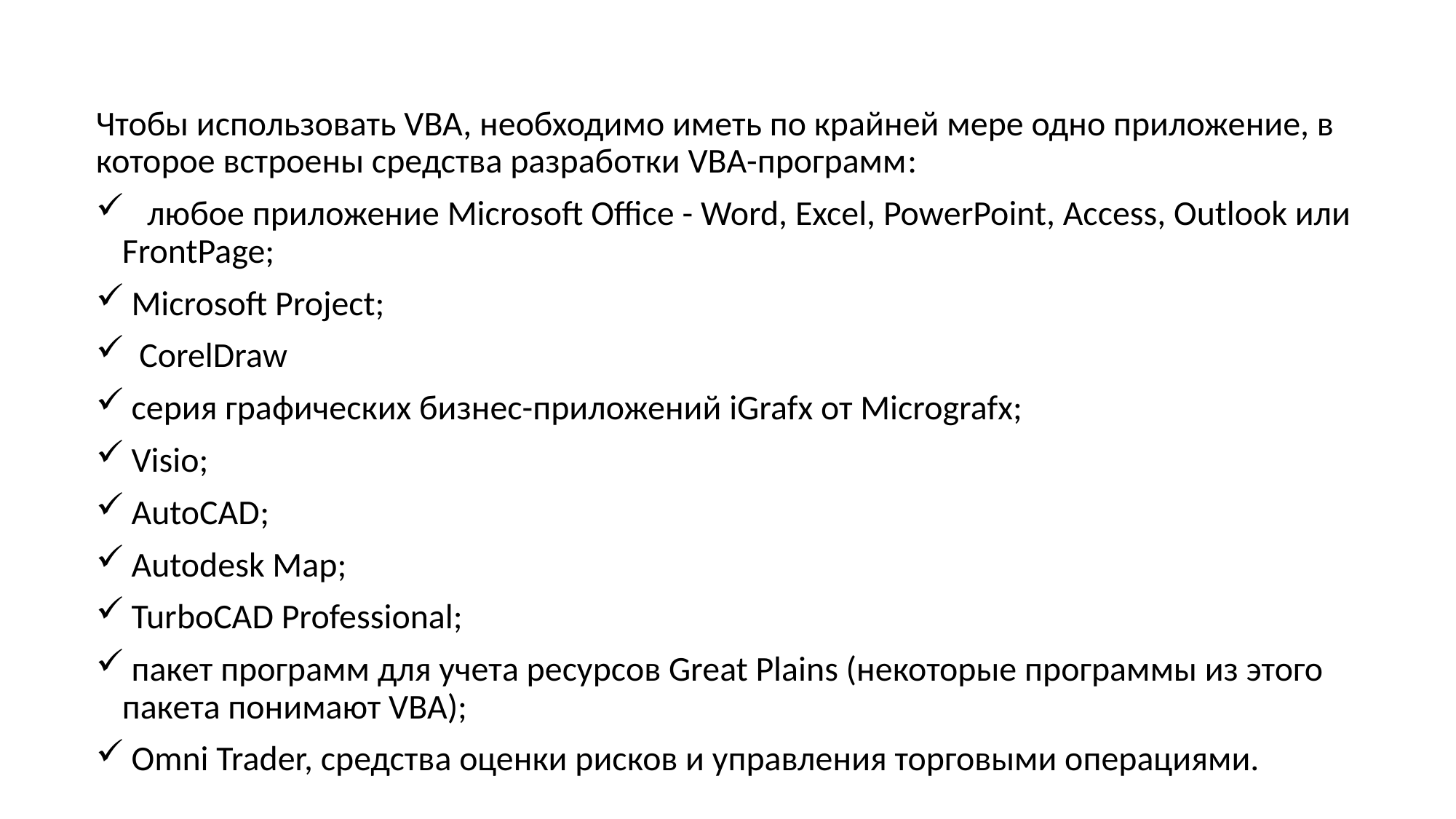

Чтобы использовать VBA, необходимо иметь по крайней мере одно приложение, в которое встроены средства разработки VBA-программ:
   любое приложение Microsoft Office - Word, Excel, PowerPoint, Access, Outlook или FrontPage;
 Microsoft Project;
  CorelDraw
 серия графических бизнес-приложений iGrafx от Micrografx;
 Visio;
 AutoCAD;
 Autodesk Map;
 TurboCAD Professional;
 пакет программ для учета ресурсов Great Plains (некоторые программы из этого пакета понимают VBA);
 Omni Trader, средства оценки рисков и управления торговыми операциями.